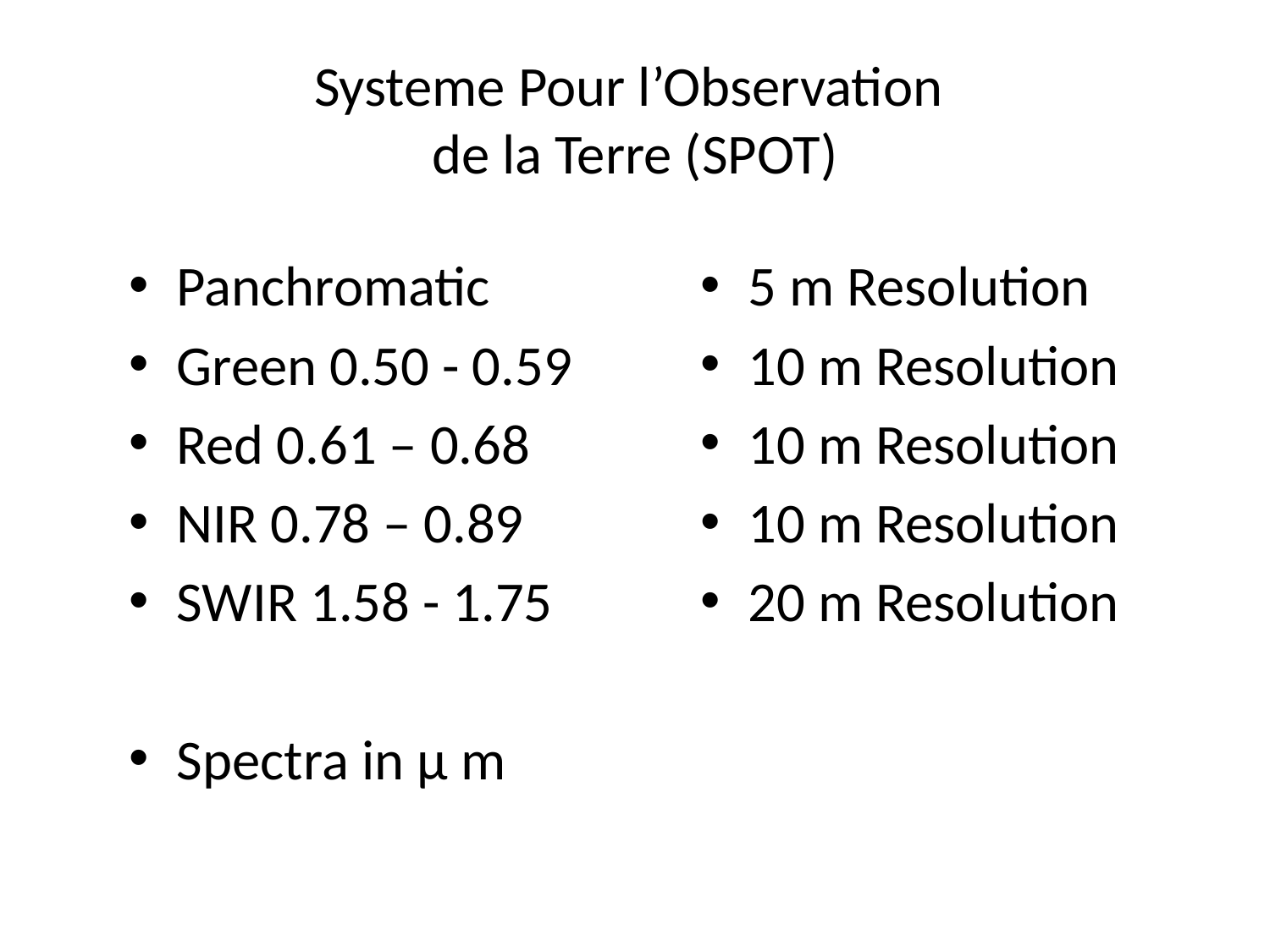

# Systeme Pour l’Observation de la Terre (SPOT)
SPOT  5
Panchromatic
Green 0.50 - 0.59
Red 0.61 – 0.68
NIR 0.78 – 0.89
SWIR 1.58 - 1.75

Spectra in μ m
5 m Resolution
10 m Resolution
10 m Resolution
10 m Resolution
20 m Resolution